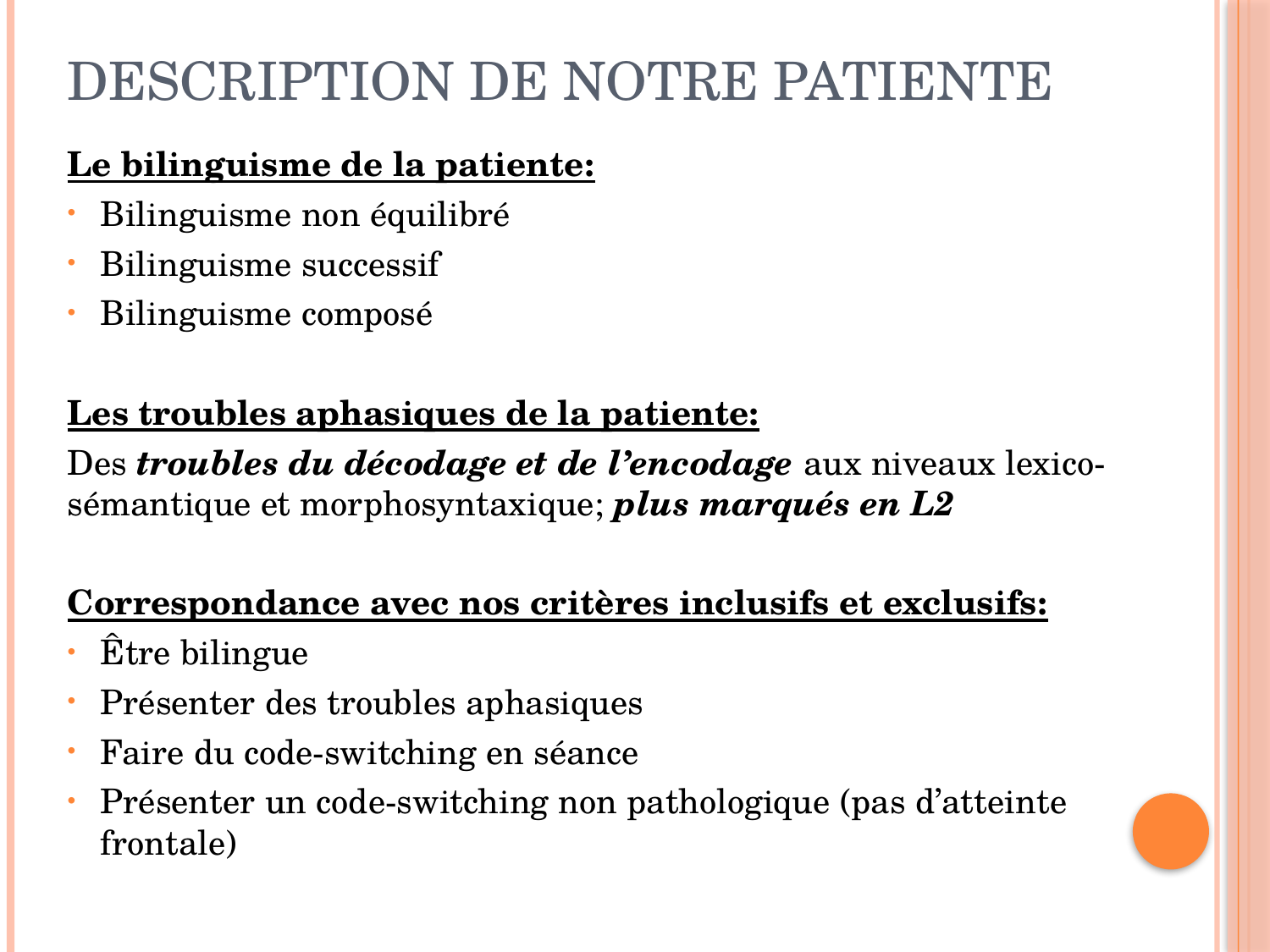

# Description de notre patiente
Le bilinguisme de la patiente:
Bilinguisme non équilibré
Bilinguisme successif
Bilinguisme composé

Les troubles aphasiques de la patiente:
Des troubles du décodage et de l’encodage aux niveaux lexico-sémantique et morphosyntaxique; plus marqués en L2

Correspondance avec nos critères inclusifs et exclusifs:
Être bilingue
Présenter des troubles aphasiques
Faire du code-switching en séance
Présenter un code-switching non pathologique (pas d’atteinte frontale)